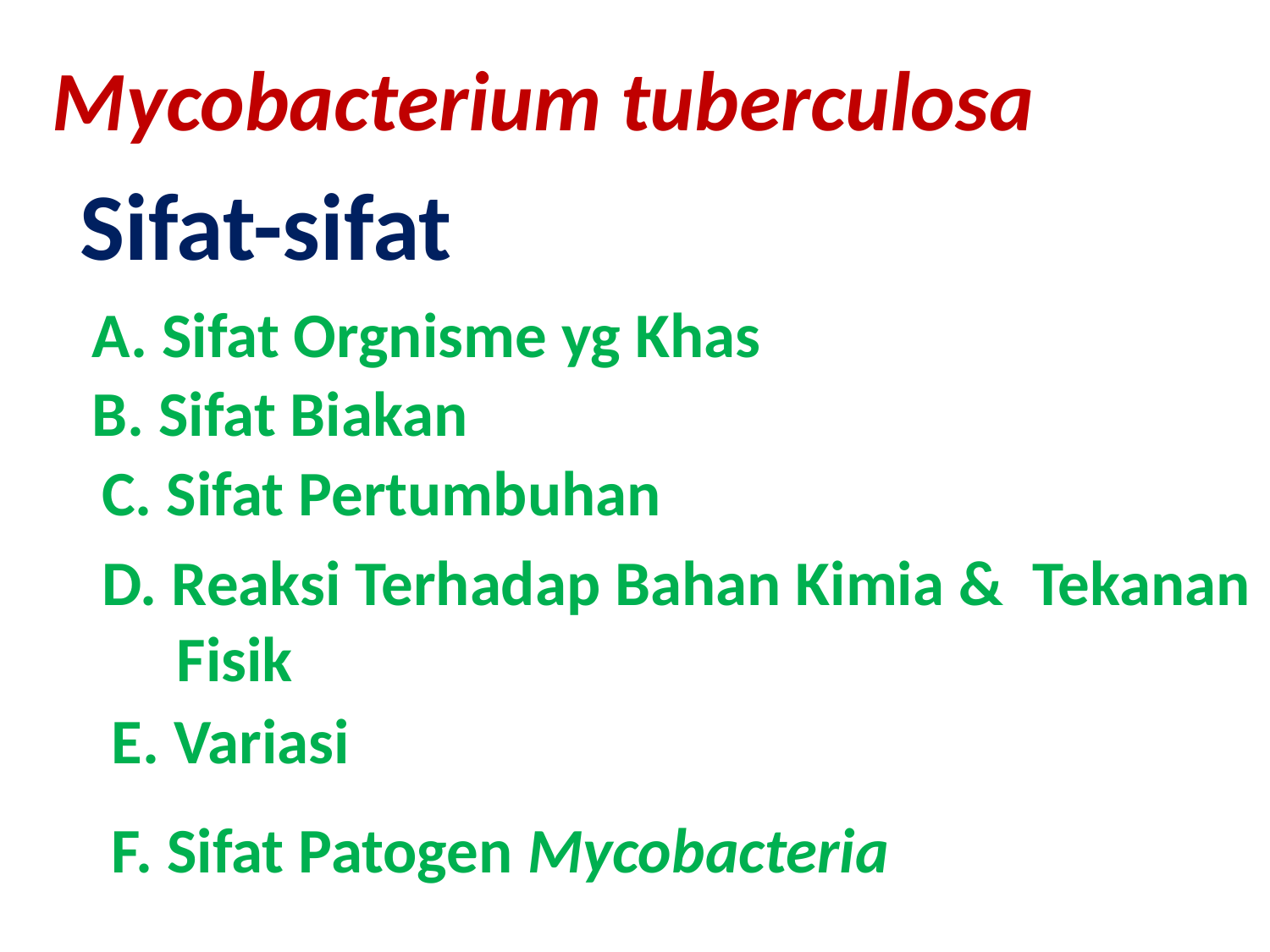

Mycobacterium tuberculosa
Sifat-sifat
A. Sifat Orgnisme yg Khas
B. Sifat Biakan
C. Sifat Pertumbuhan
D. Reaksi Terhadap Bahan Kimia &  Tekanan Fisik
E. Variasi
F. Sifat Patogen Mycobacteria